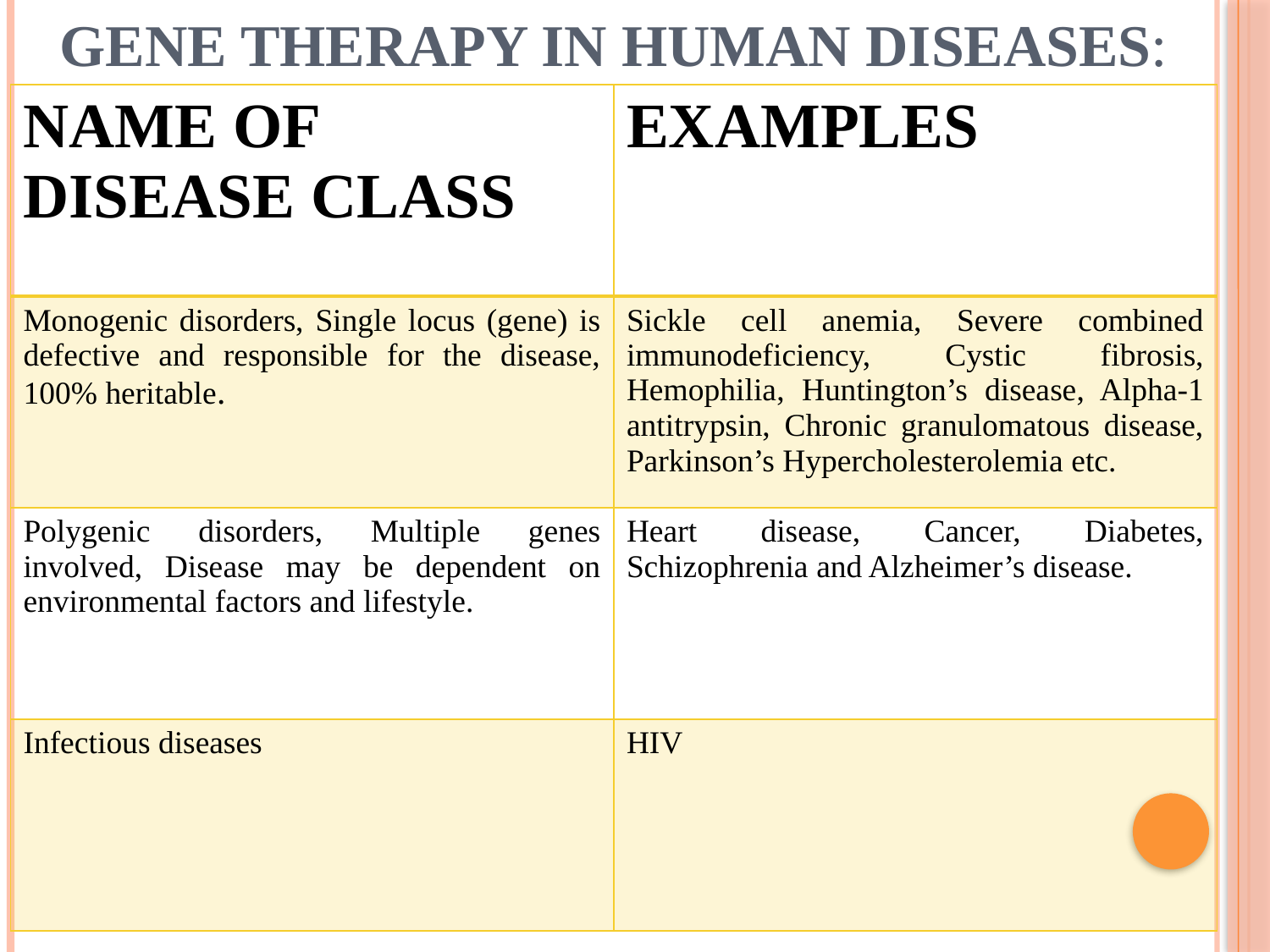

# Gene therapy in human diseases:
| NAME OF DISEASE CLASS | EXAMPLES |
| --- | --- |
| Monogenic disorders, Single locus (gene) is defective and responsible for the disease, 100% heritable. | Sickle cell anemia, Severe combined immunodeficiency, Cystic fibrosis, Hemophilia, Huntington’s disease, Alpha-1 antitrypsin, Chronic granulomatous disease, Parkinson’s Hypercholesterolemia etc. |
| Polygenic disorders, Multiple genes involved, Disease may be dependent on environmental factors and lifestyle. | Heart disease, Cancer, Diabetes, Schizophrenia and Alzheimer’s disease. |
| Infectious diseases | HIV |